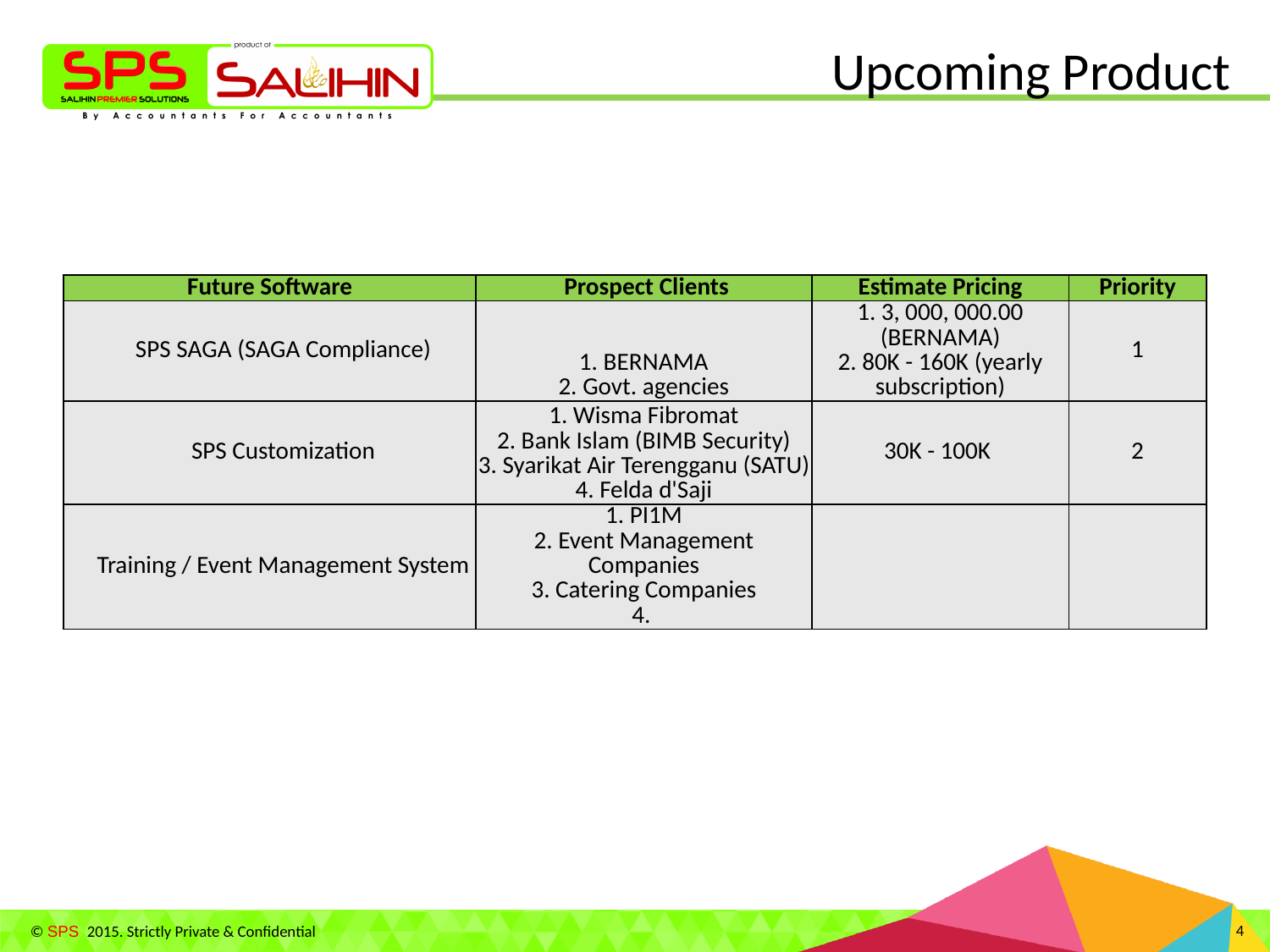

# Upcoming Product
| Future Software | Prospect Clients | Estimate Pricing | Priority |
| --- | --- | --- | --- |
| SPS SAGA (SAGA Compliance) | 1. BERNAMA 2. Govt. agencies | 1. 3, 000, 000.00 (BERNAMA) 2. 80K - 160K (yearly subscription) | 1 |
| SPS Customization | 1. Wisma Fibromat 2. Bank Islam (BIMB Security) 3. Syarikat Air Terengganu (SATU) 4. Felda d'Saji | 30K - 100K | 2 |
| Training / Event Management System | 1. PI1M 2. Event Management Companies 3. Catering Companies 4. |  |  |